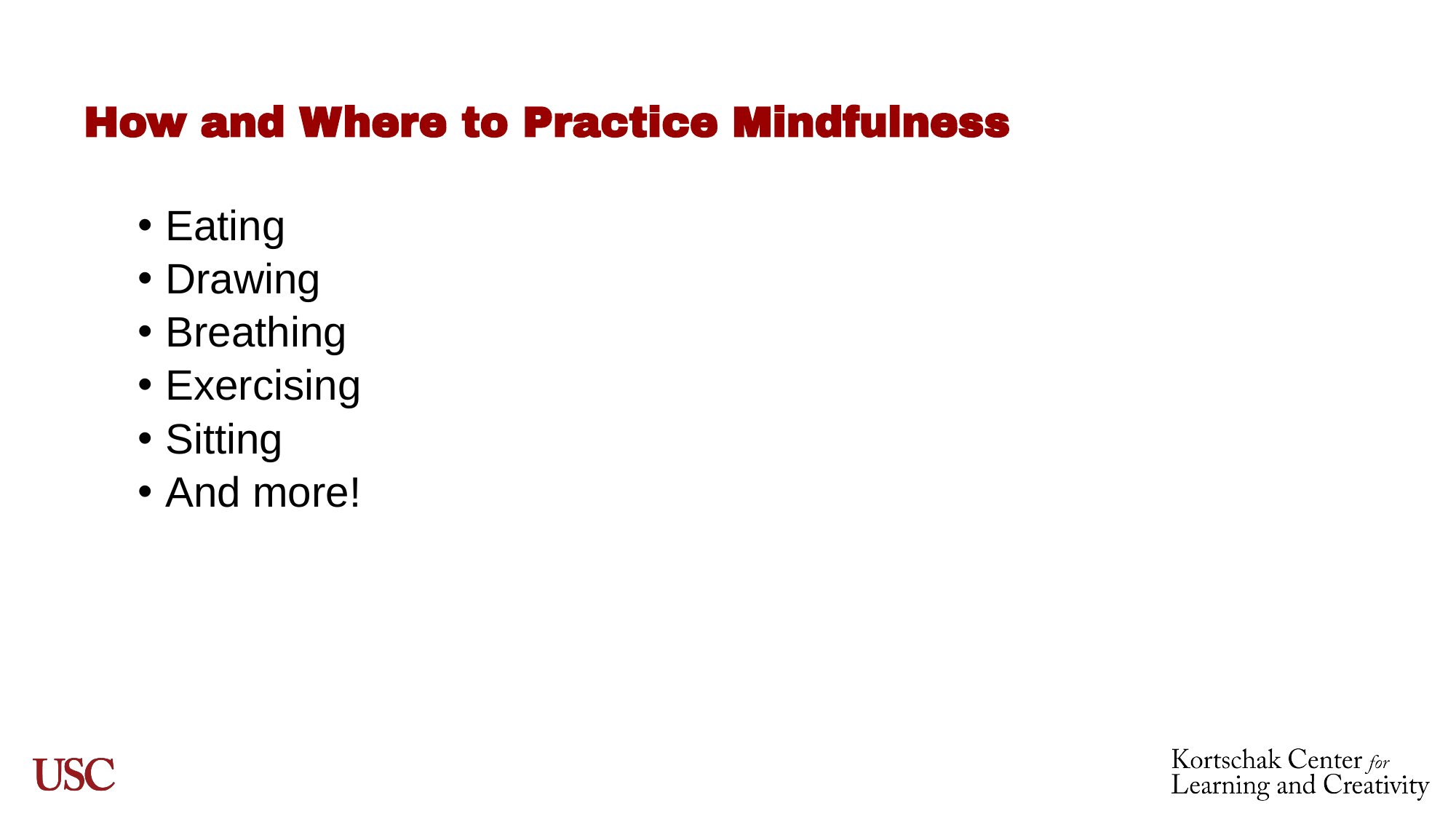

# How and Where to Practice Mindfulness

Eating
Drawing
Breathing
Exercising
Sitting
And more!